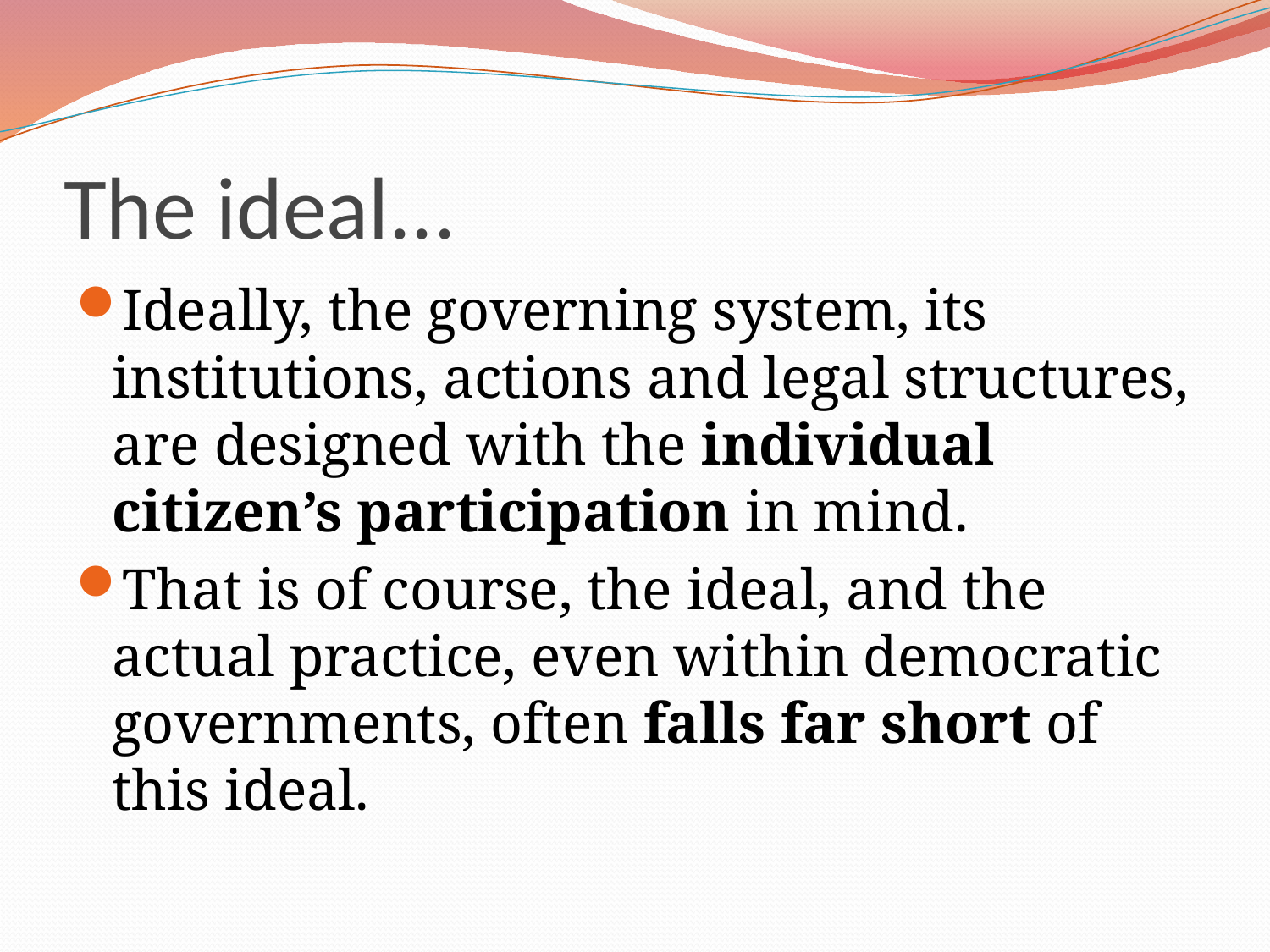

# The ideal...
Ideally, the governing system, its institutions, actions and legal structures, are designed with the individual citizen’s participation in mind.
That is of course, the ideal, and the actual practice, even within democratic governments, often falls far short of this ideal.